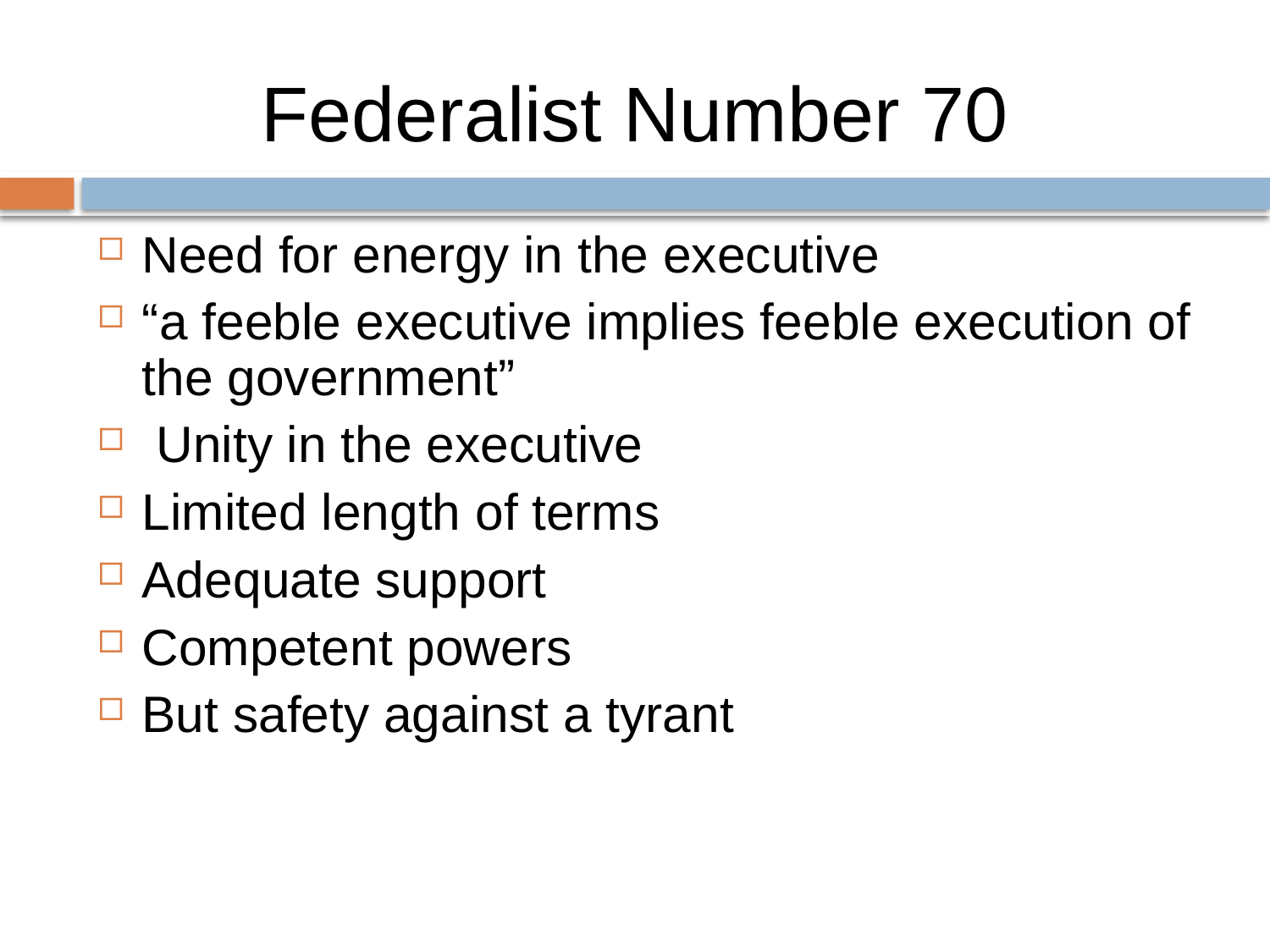

Federalist Number 70
Need for energy in the executive
“a feeble executive implies feeble execution of the government”
 Unity in the executive
Limited length of terms
Adequate support
Competent powers
But safety against a tyrant